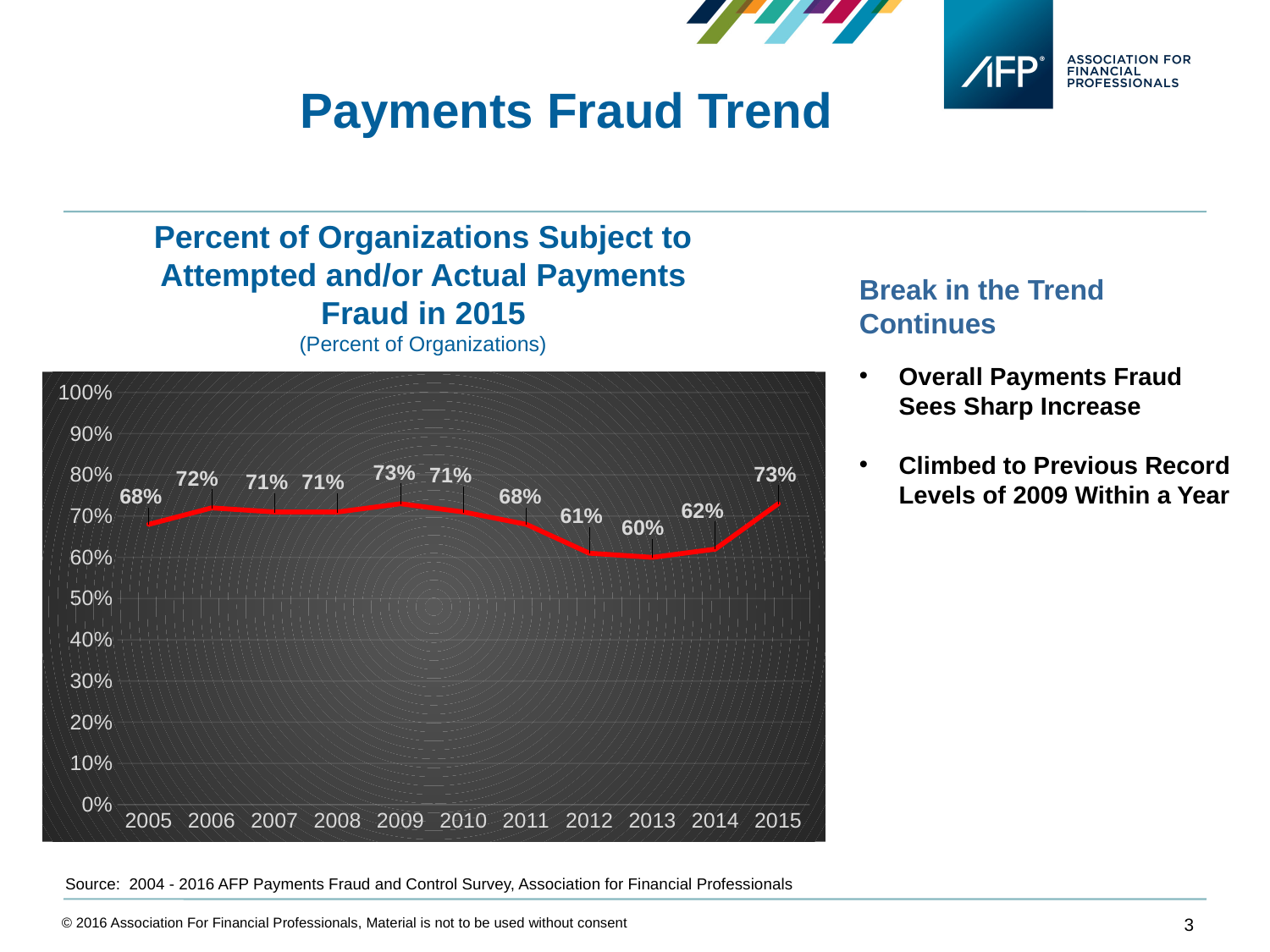

Payments Fraud Trend
Percent of Organizations Subject to Attempted and/or Actual Payments Fraud in 2015
(Percent of Organizations)
Break in the Trend Continues

Overall Payments Fraud Sees Sharp Increase

Climbed to Previous Record Levels of 2009 Within a Year

### Chart

| Category | Percent of Organizations Subject to Attempted and/or Actual Payments |
|---|---|
| 2005 | 0.68 |
| 2006 | 0.72 |
| 2007 | 0.71 |
| 2008 | 0.71 |
| 2009 | 0.73 |
| 2010 | 0.71 |
| 2011 | 0.68 |
| 2012 | 0.61 |
| 2013 | 0.6 |
| 2014 | 0.62 |
| 2015 | 0.73 |
Source:  2004 - 2016 AFP Payments Fraud and Control Survey, Association for Financial Professionals
© 2016 Association For Financial Professionals, Material is not to be used without consent
3